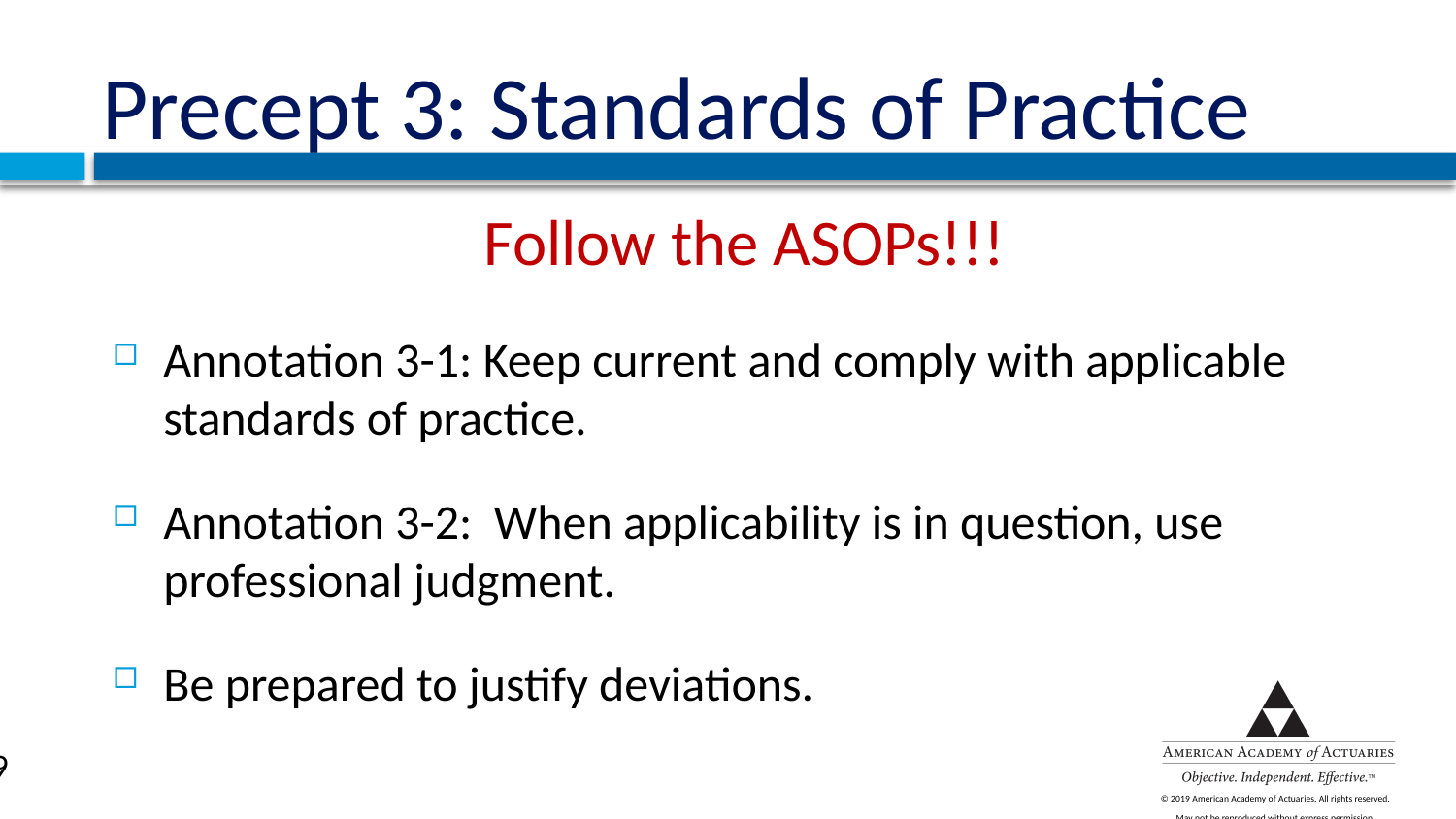

# Precept 3: Standards of Practice
Follow the ASOPs!!!
Annotation 3-1: Keep current and comply with applicable standards of practice.
Annotation 3-2:  When applicability is in question, use professional judgment.
Be prepared to justify deviations.